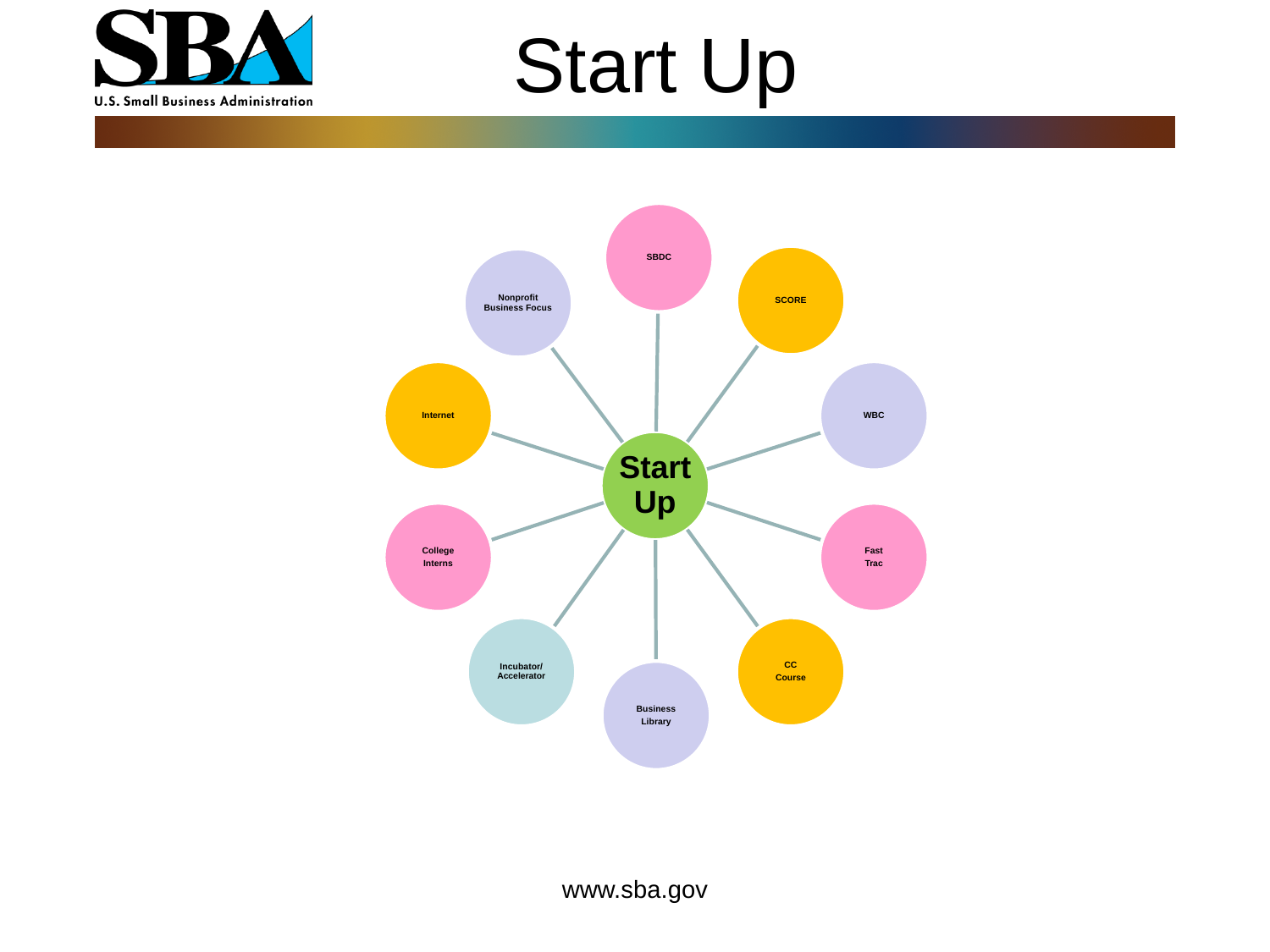

# Start Up
Start Up

SBDC

SCORE

WBC

Fast
Trac

CC
Course

Business
Library

Incubator/Accelerator

College
Interns

Internet

Nonprofit Business Focus
www.sba.gov